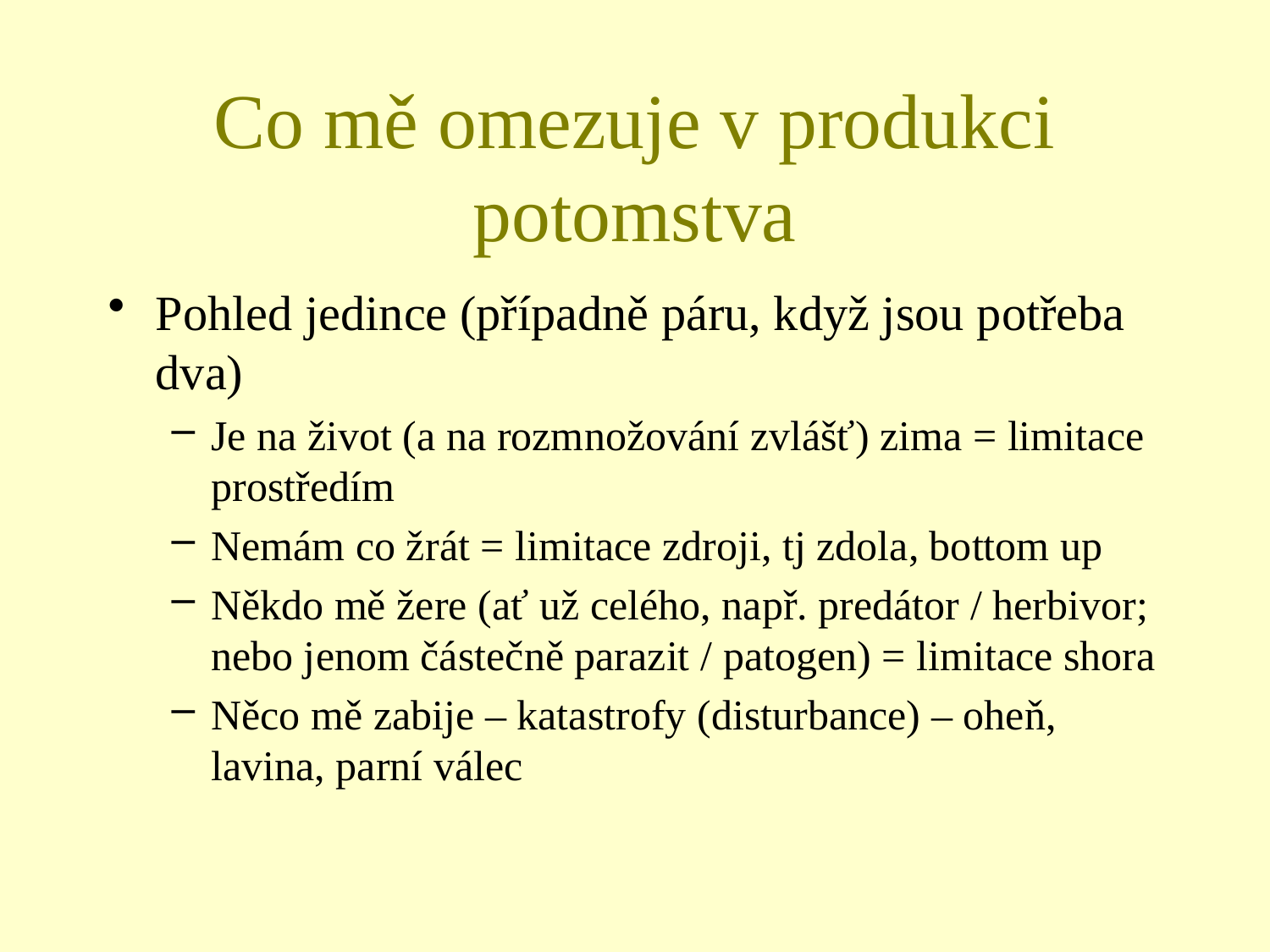

# Co mě omezuje v produkci potomstva
Pohled jedince (případně páru, když jsou potřeba dva)
Je na život (a na rozmnožování zvlášť) zima = limitace prostředím
Nemám co žrát = limitace zdroji, tj zdola, bottom up
Někdo mě žere (ať už celého, např. predátor / herbivor; nebo jenom částečně parazit / patogen) = limitace shora
Něco mě zabije – katastrofy (disturbance) – oheň, lavina, parní válec